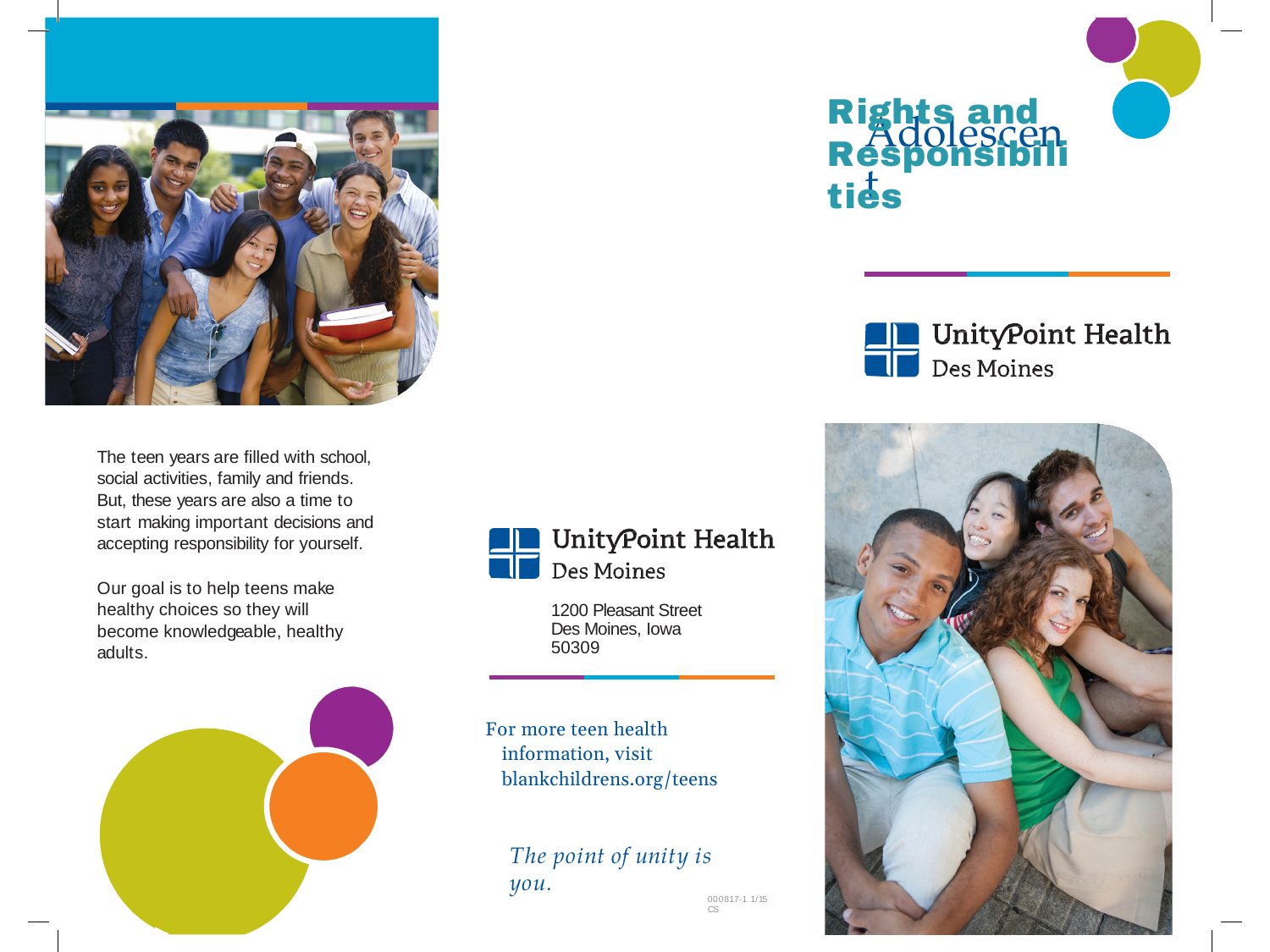

# Rights and Responsibilities

Adolescent

The teen years are filled with school, social activities, family and friends. But, these years are also a time to start making important decisions and accepting responsibility for yourself.

Our goal is to help teens make healthy choices so they will become knowledgeable, healthy adults.
1200 Pleasant Street Des Moines, Iowa 50309

For more teen health information, visit blankchildrens.org/teens

The point of unity is you.
000817-1 1/15 CS